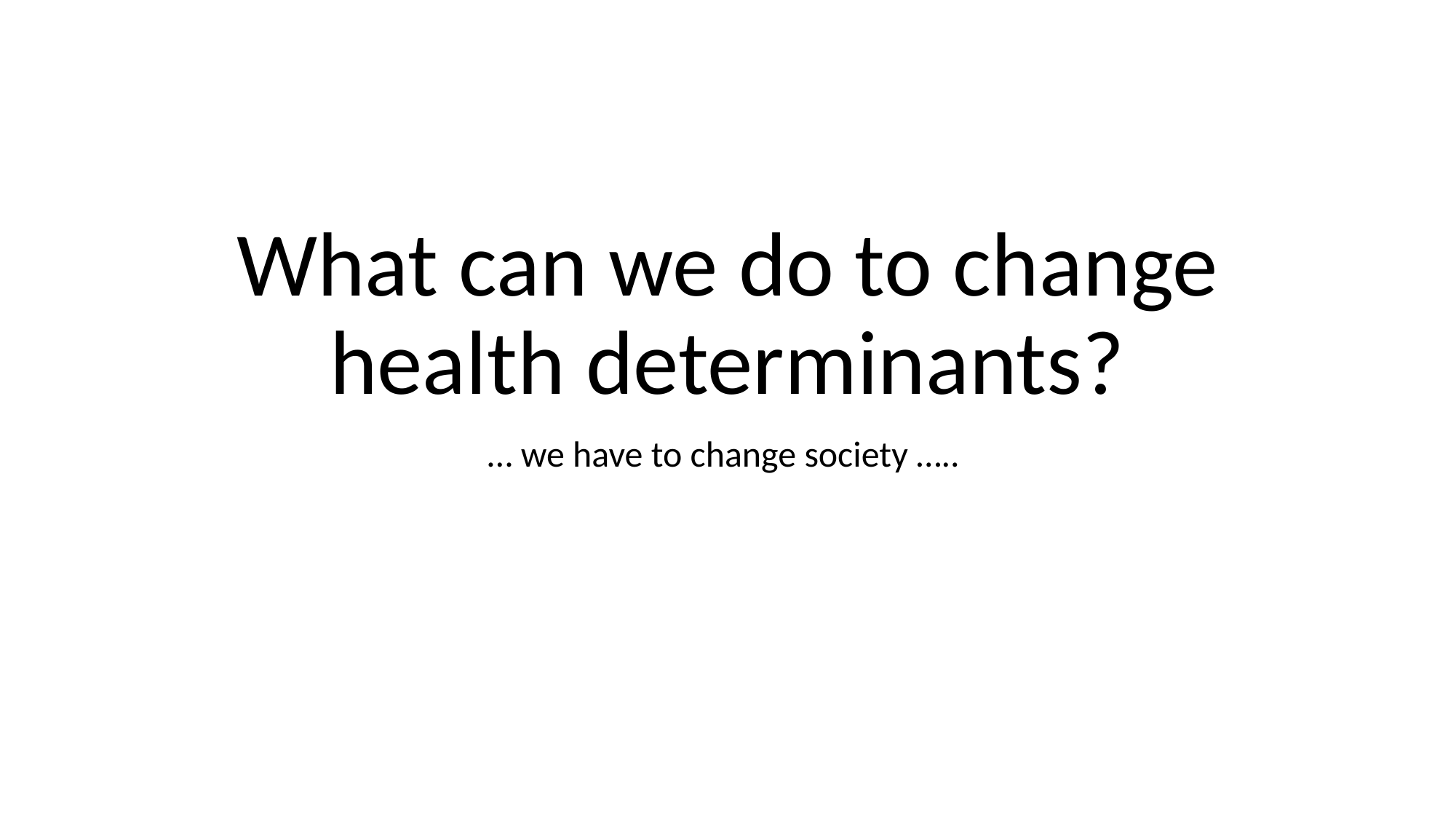

# What can we do to change health determinants?
… we have to change society …..